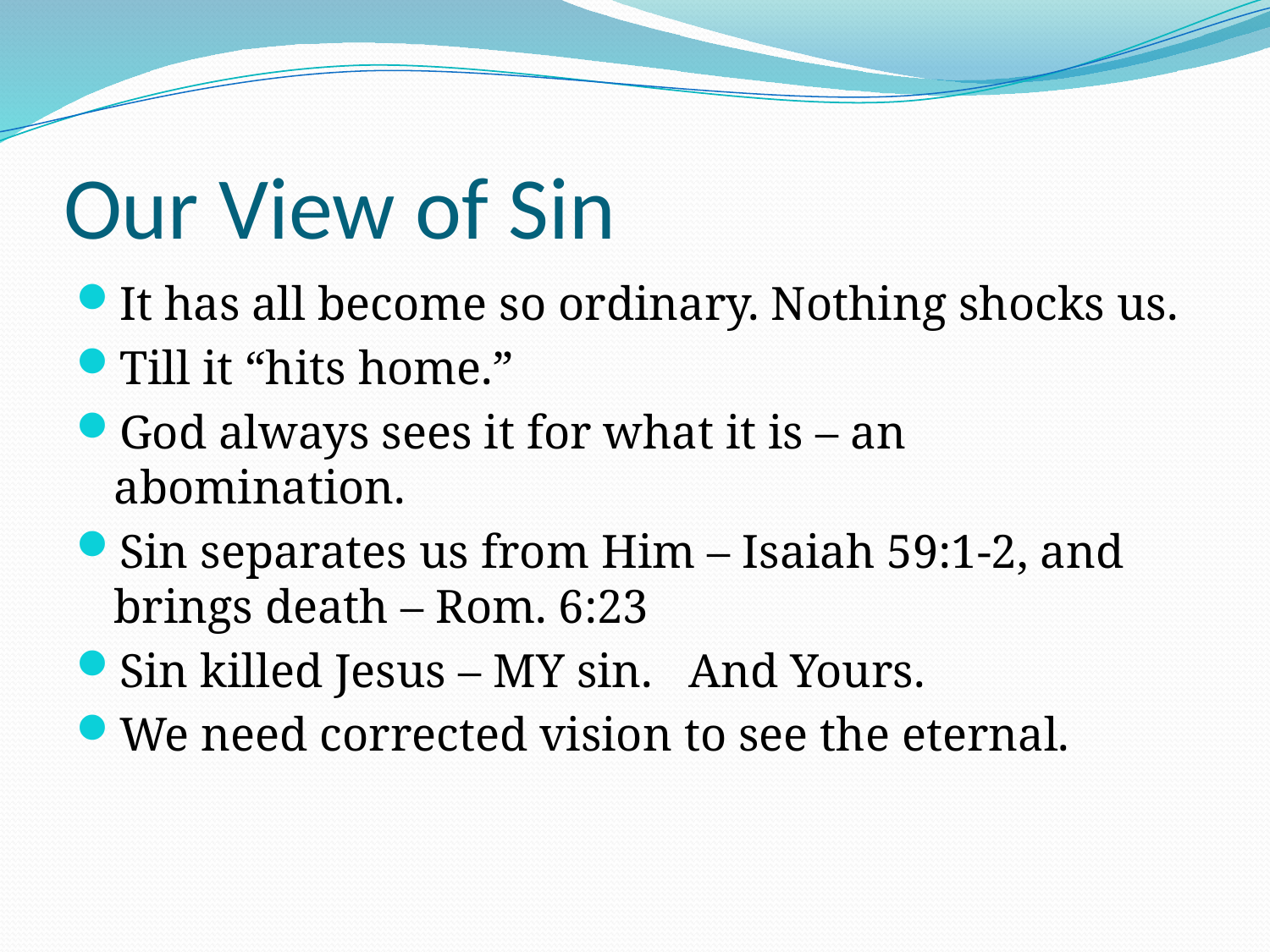

# Our View of Sin
It has all become so ordinary. Nothing shocks us.
Till it “hits home.”
God always sees it for what it is – an abomination.
Sin separates us from Him – Isaiah 59:1-2, and brings death – Rom. 6:23
Sin killed Jesus – MY sin.   And Yours.
We need corrected vision to see the eternal.